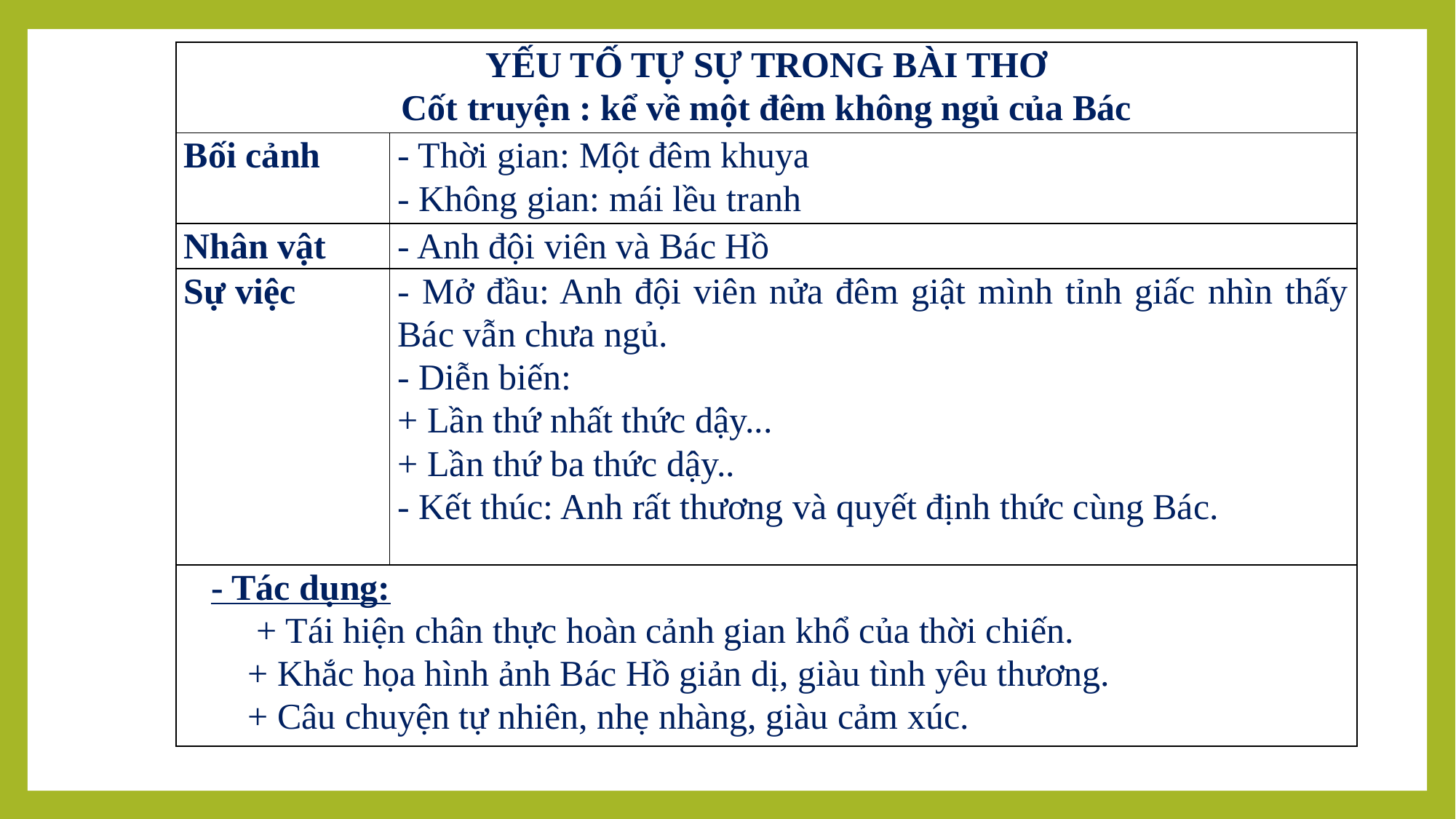

| YẾU TỐ TỰ SỰ TRONG BÀI THƠ Cốt truyện : kể về một đêm không ngủ của Bác |  |
| --- | --- |
| Bối cảnh | - Thời gian: Một đêm khuya - Không gian: mái lều tranh |
| Nhân vật | - Anh đội viên và Bác Hồ |
| Sự việc | - Mở đầu: Anh đội viên nửa đêm giật mình tỉnh giấc nhìn thấy Bác vẫn chưa ngủ. - Diễn biến: + Lần thứ nhất thức dậy... + Lần thứ ba thức dậy.. - Kết thúc: Anh rất thương và quyết định thức cùng Bác. |
| - Tác dụng: + Tái hiện chân thực hoàn cảnh gian khổ của thời chiến. + Khắc họa hình ảnh Bác Hồ giản dị, giàu tình yêu thương. + Câu chuyện tự nhiên, nhẹ nhàng, giàu cảm xúc. |  |